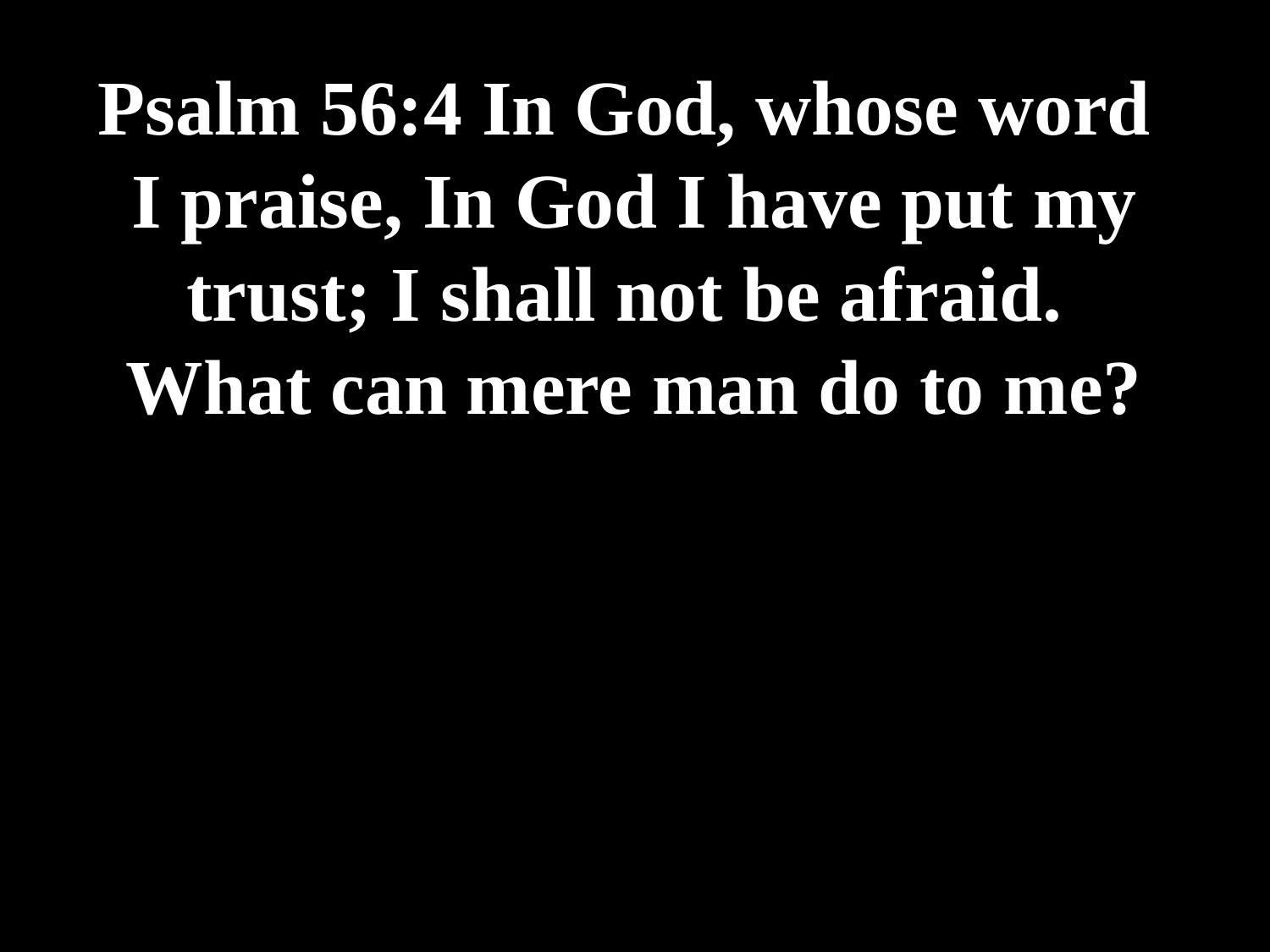

# Psalm 56:4 In God, whose word I praise, In God I have put my trust; I shall not be afraid. What can mere man do to me?